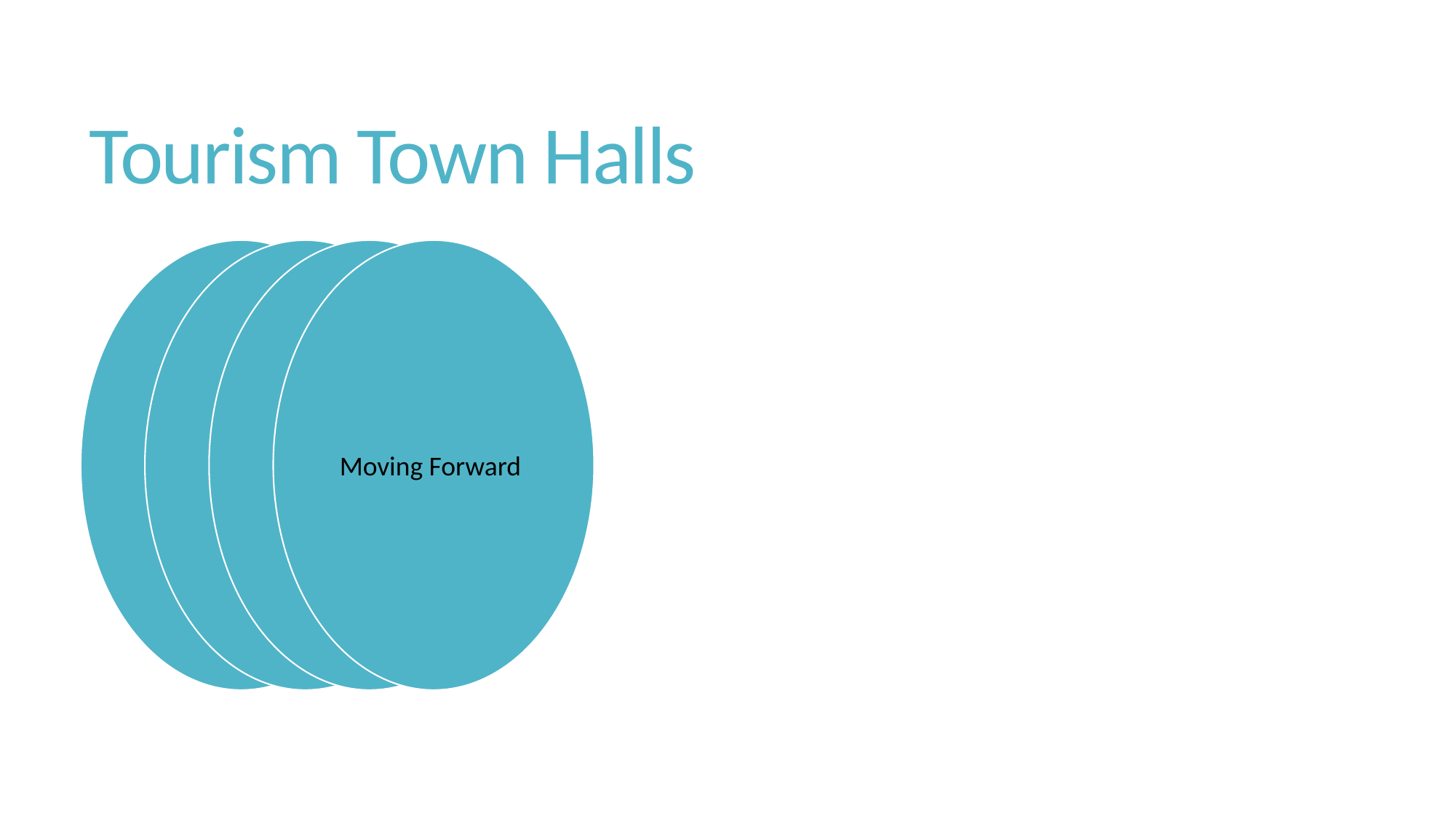

# Tourism Town Halls
Collaboration
Moving Forward